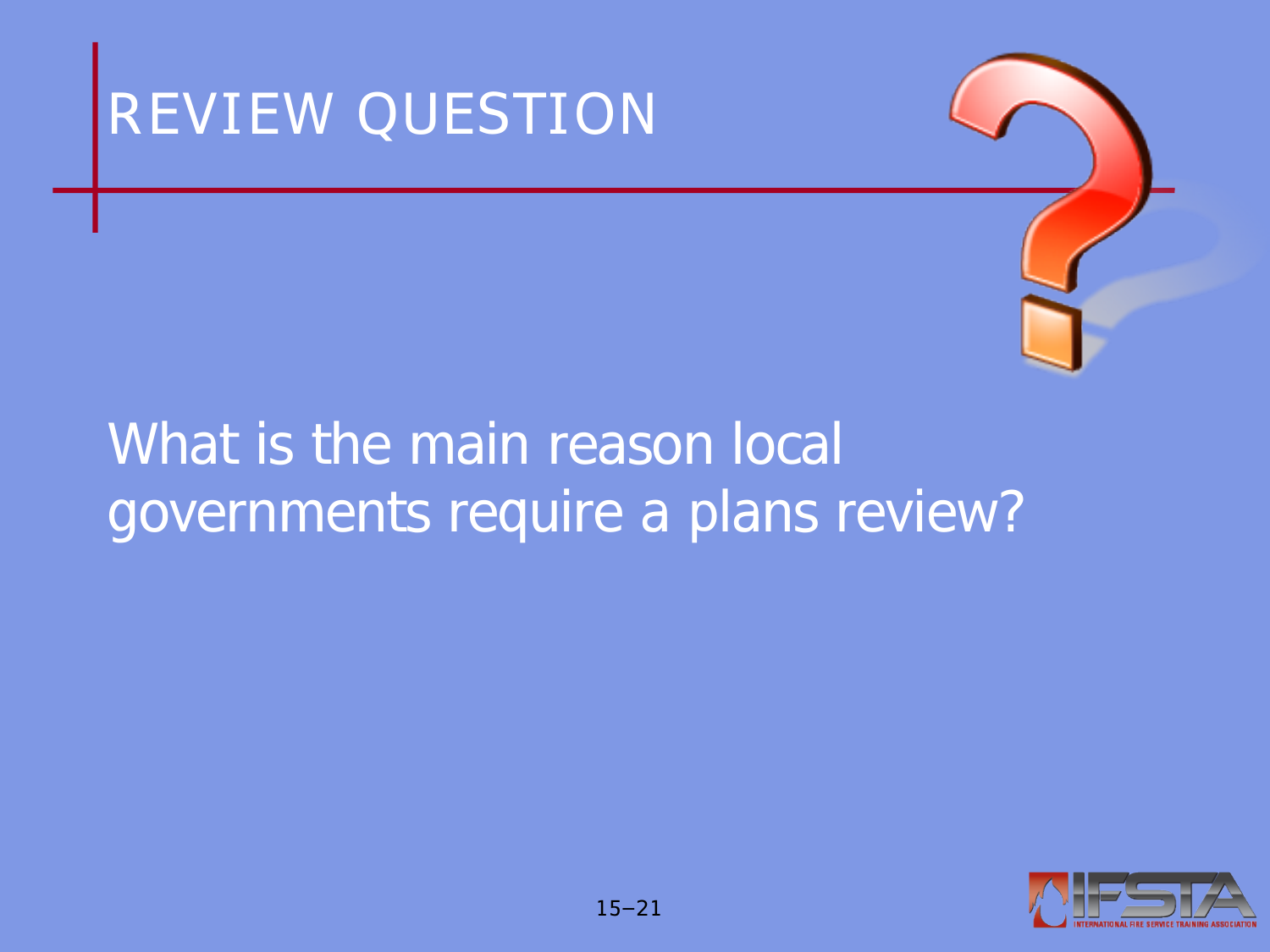

# REVIEW QUESTION

What is the main reason local governments require a plans review?
15–21